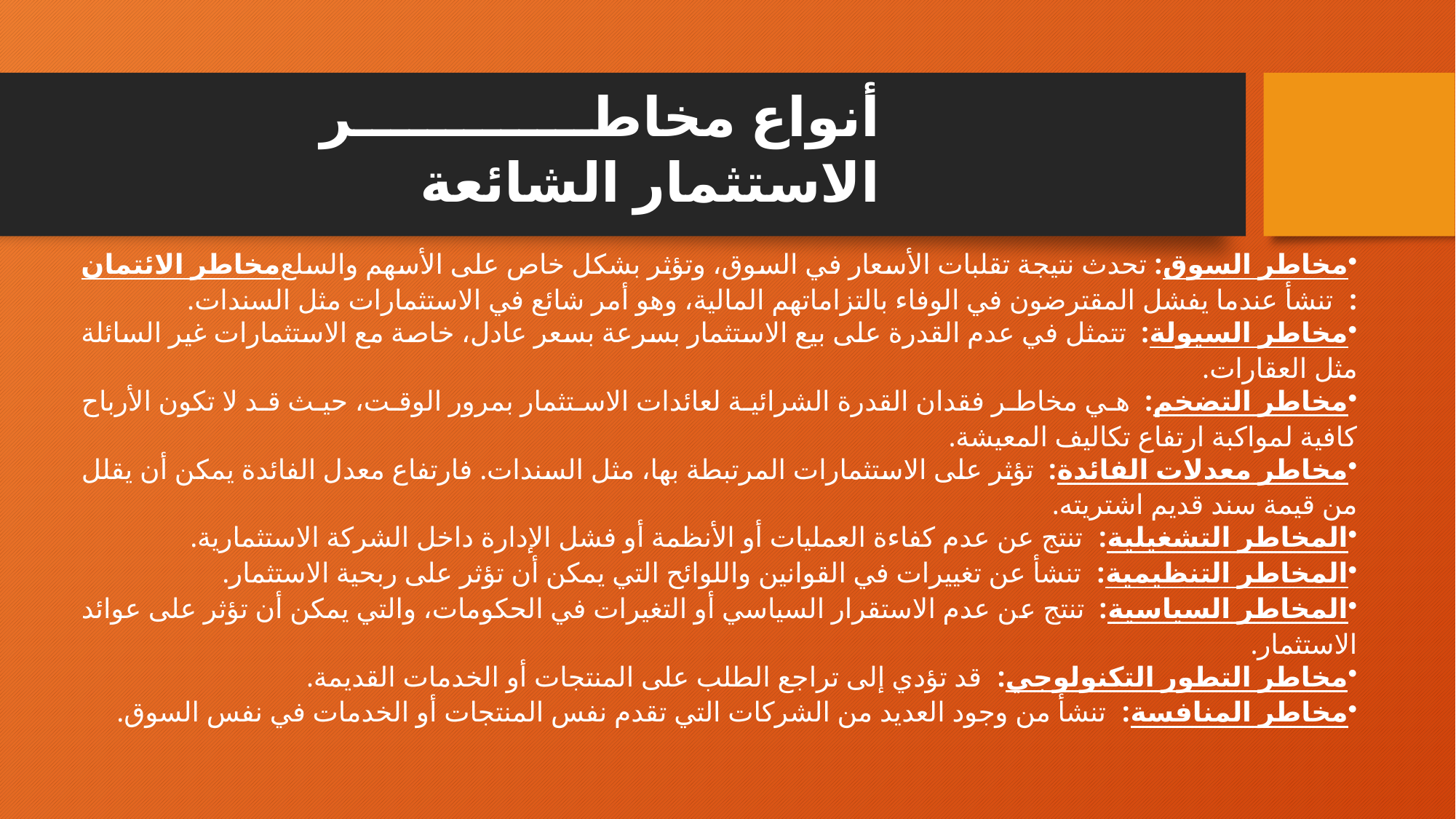

# أنواع مخاطر الاستثمار الشائعة

مخاطر السوق: تحدث نتيجة تقلبات الأسعار في السوق، وتؤثر بشكل خاص على الأسهم والسلع
مخاطر الائتمان:  تنشأ عندما يفشل المقترضون في الوفاء بالتزاماتهم المالية، وهو أمر شائع في الاستثمارات مثل السندات.
مخاطر السيولة:  تتمثل في عدم القدرة على بيع الاستثمار بسرعة بسعر عادل، خاصة مع الاستثمارات غير السائلة مثل العقارات.
مخاطر التضخم:  هي مخاطر فقدان القدرة الشرائية لعائدات الاستثمار بمرور الوقت، حيث قد لا تكون الأرباح كافية لمواكبة ارتفاع تكاليف المعيشة.
مخاطر معدلات الفائدة:  تؤثر على الاستثمارات المرتبطة بها، مثل السندات. فارتفاع معدل الفائدة يمكن أن يقلل من قيمة سند قديم اشتريته.
المخاطر التشغيلية:  تنتج عن عدم كفاءة العمليات أو الأنظمة أو فشل الإدارة داخل الشركة الاستثمارية.
المخاطر التنظيمية:  تنشأ عن تغييرات في القوانين واللوائح التي يمكن أن تؤثر على ربحية الاستثمار.
المخاطر السياسية:  تنتج عن عدم الاستقرار السياسي أو التغيرات في الحكومات، والتي يمكن أن تؤثر على عوائد الاستثمار.
مخاطر التطور التكنولوجي:  قد تؤدي إلى تراجع الطلب على المنتجات أو الخدمات القديمة.
مخاطر المنافسة:  تنشأ من وجود العديد من الشركات التي تقدم نفس المنتجات أو الخدمات في نفس السوق.